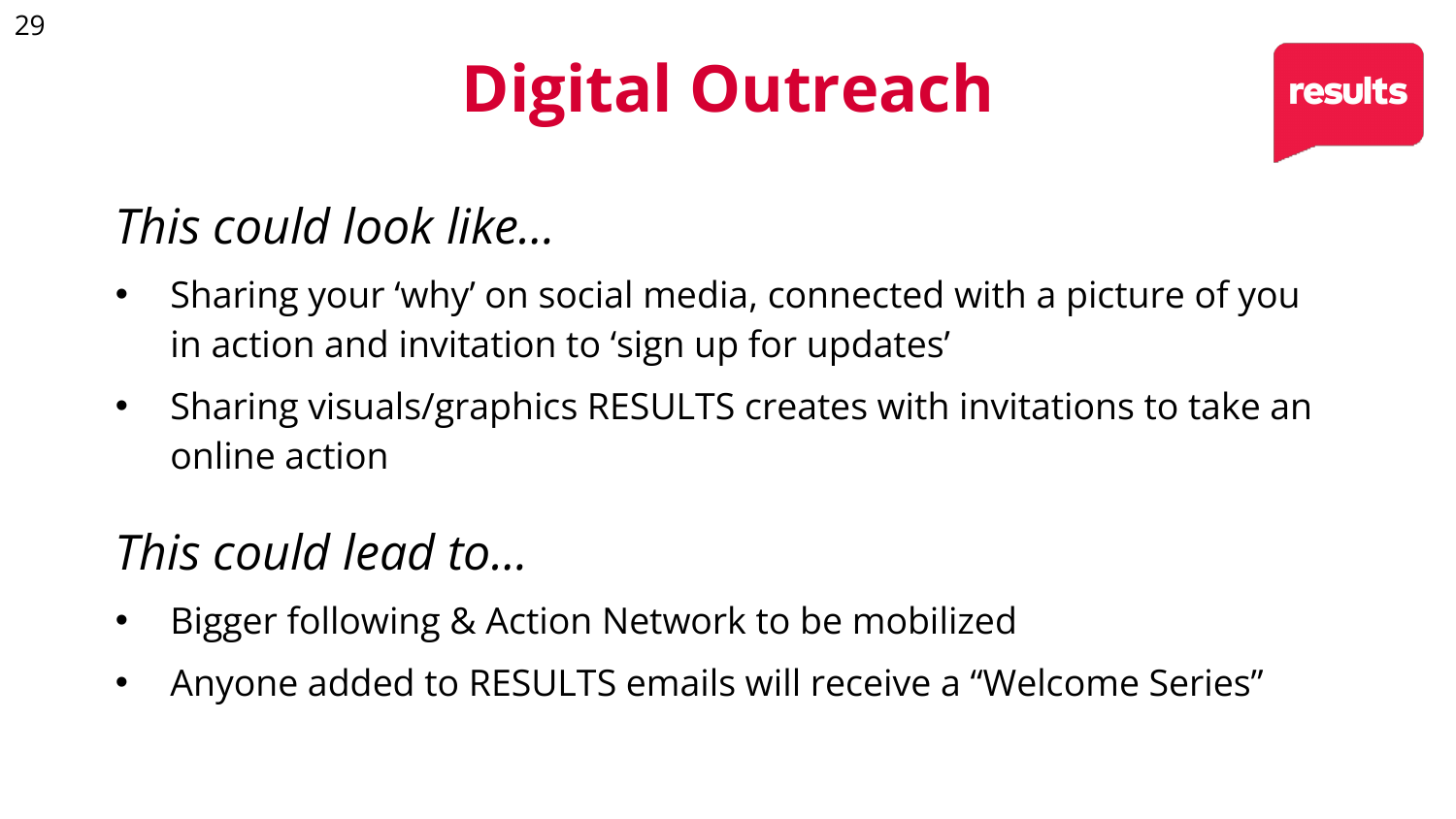

29
Digital Outreach
This could look like…
Sharing your ‘why’ on social media, connected with a picture of you in action and invitation to ‘sign up for updates’
Sharing visuals/graphics RESULTS creates with invitations to take an online action
This could lead to…
Bigger following & Action Network to be mobilized
Anyone added to RESULTS emails will receive a “Welcome Series”